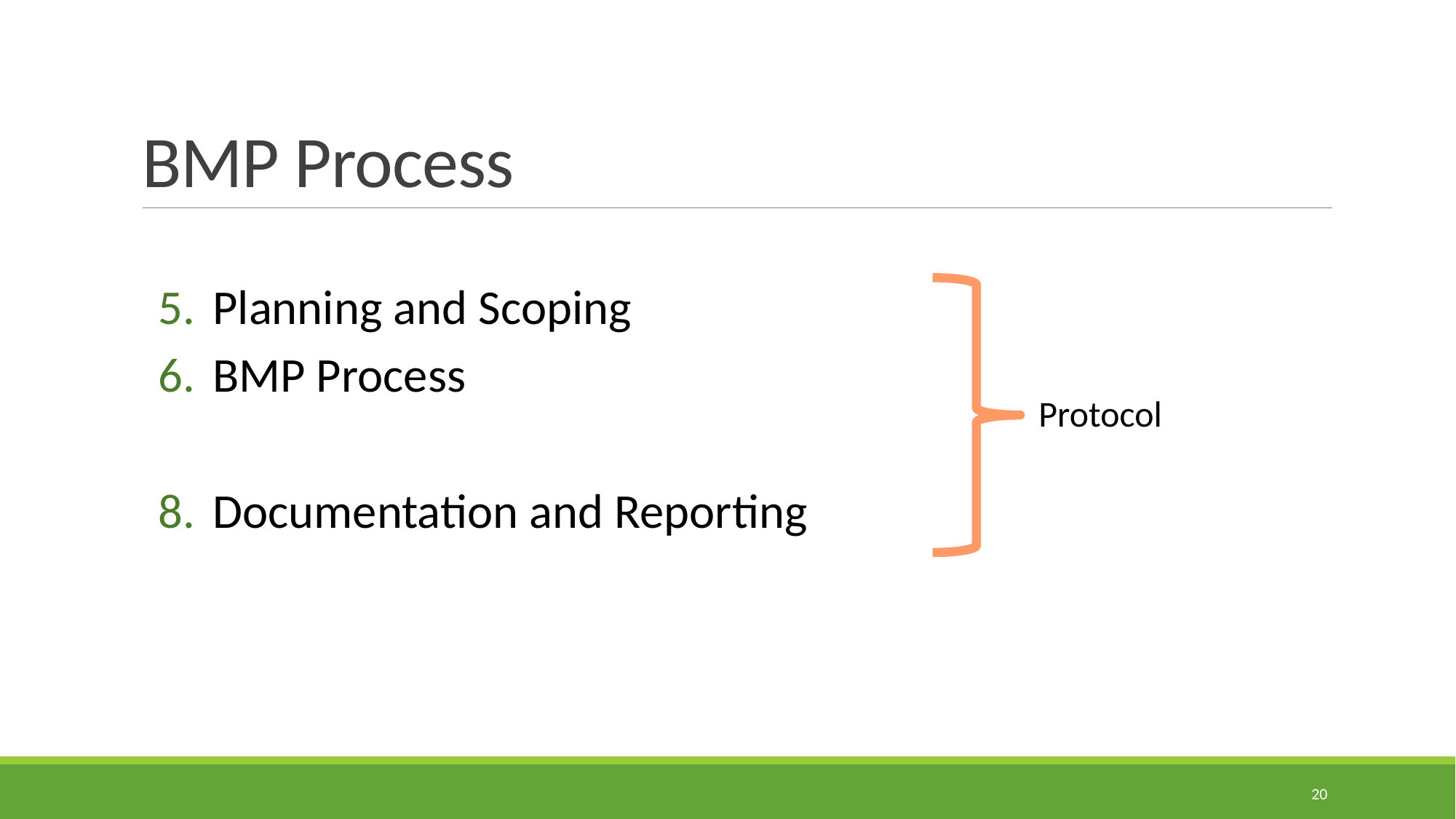

# BMP Process
Planning and Scoping
BMP Process
Quantitative Evaluation
Documentation and Reporting

Protocol

20